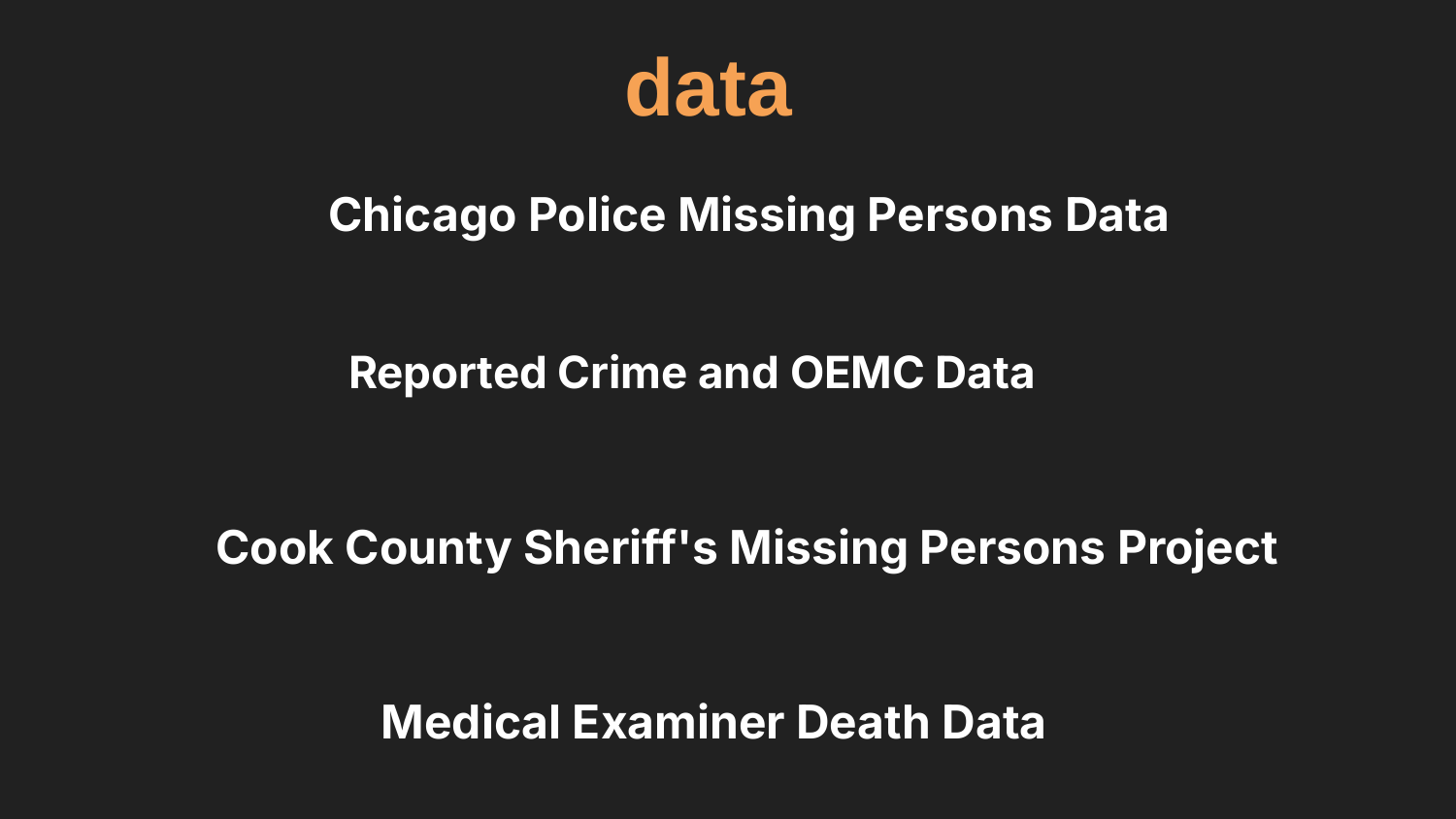

data
Chicago Police Missing Persons Data
Reported Crime and OEMC Data
Cook County Sheriff's Missing Persons Project
Medical Examiner Death Data